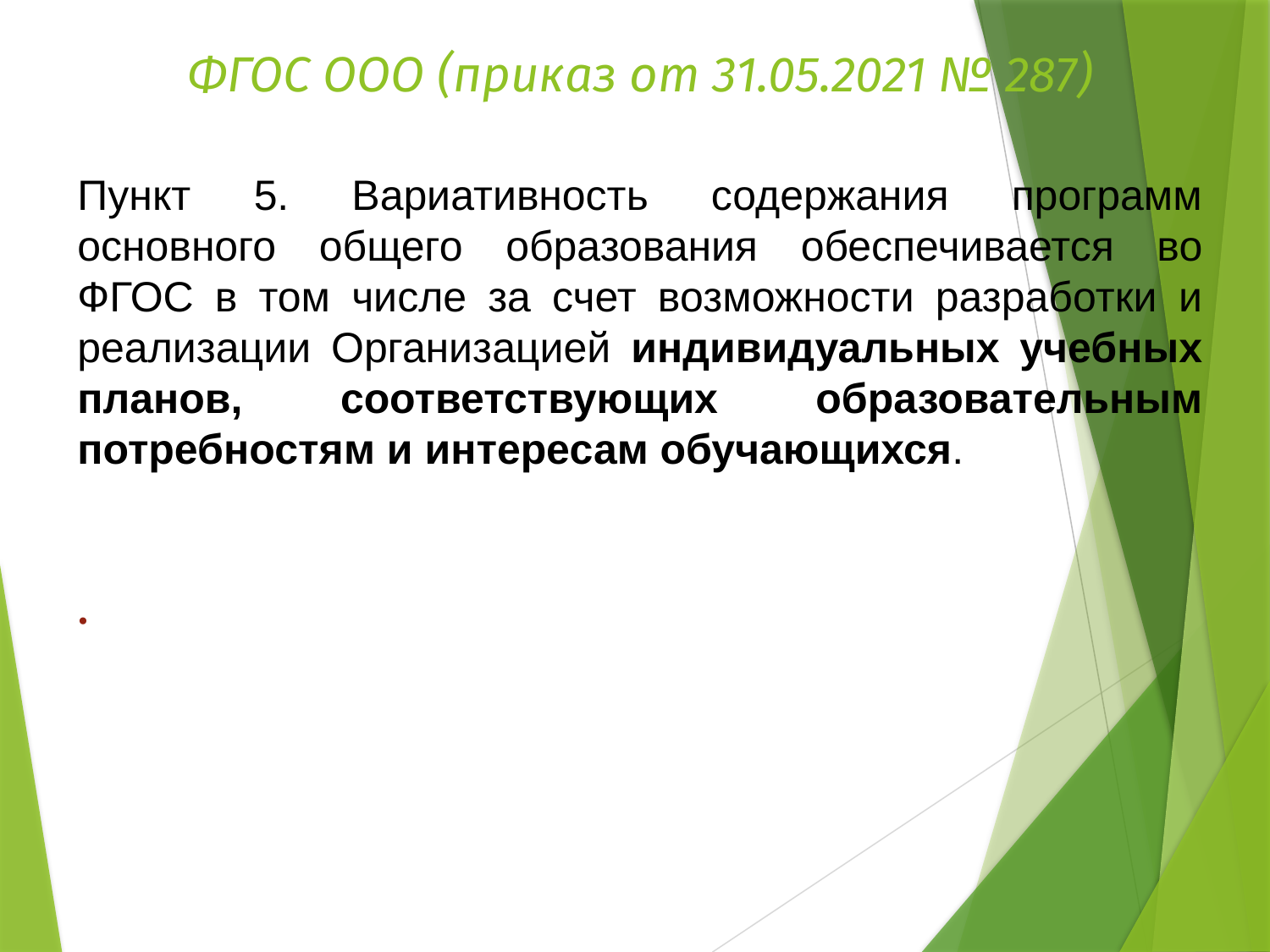

ФГОС ООО (приказ от 31.05.2021 № 287)
Пункт 5. Вариативность содержания программ основного общего образования обеспечивается во ФГОС в том числе за счет возможности разработки и реализации Организацией индивидуальных учебных планов, соответствующих образовательным потребностям и интересам обучающихся.

.